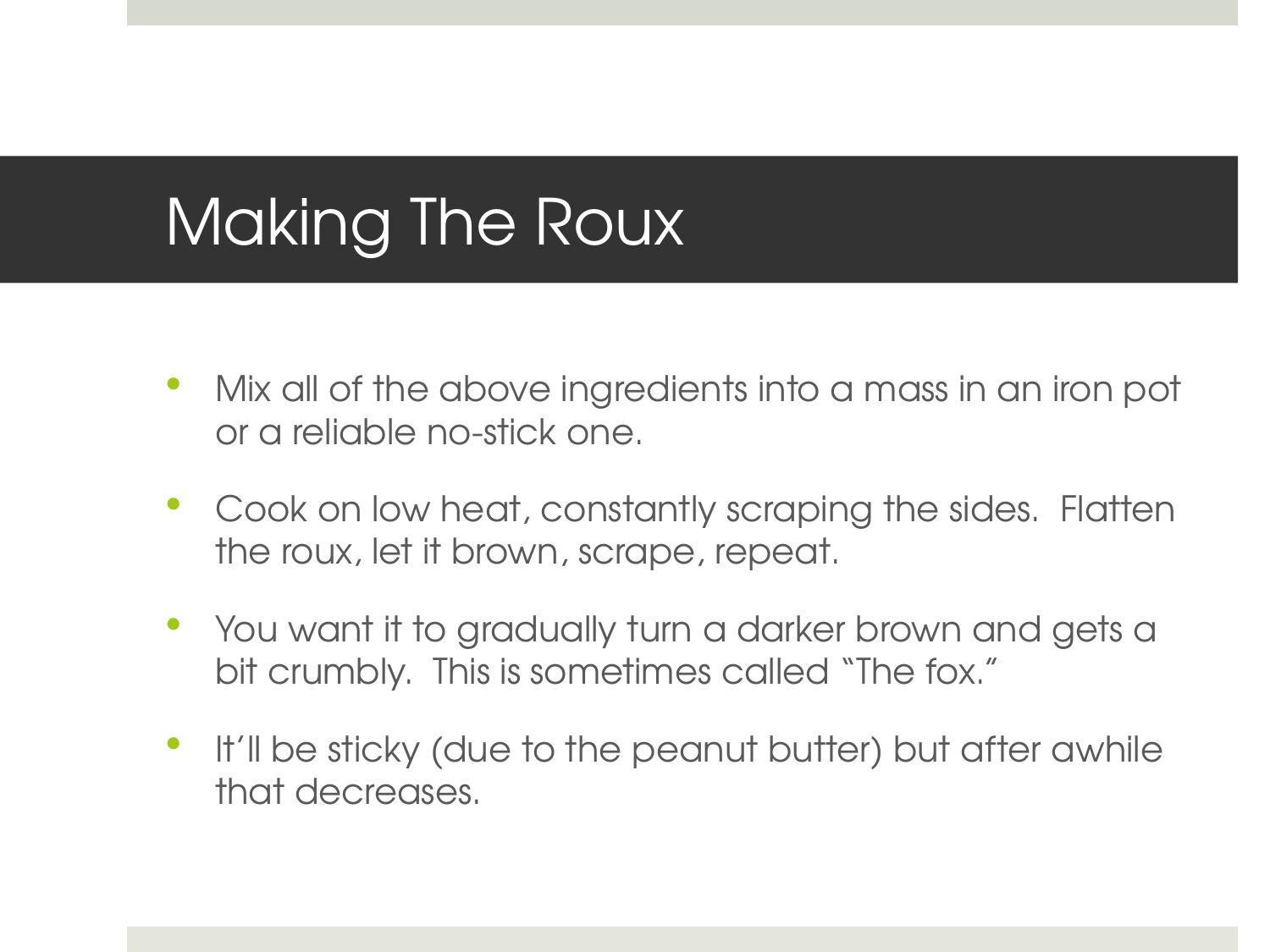

# Making The Roux
Mix all of the above ingredients into a mass in an iron pot or a reliable no-stick one.
Cook on low heat, constantly scraping the sides.  Flatten the roux, let it brown, scrape, repeat.
You want it to gradually turn a darker brown and gets a bit crumbly.  This is sometimes called “The fox.”
It’ll be sticky (due to the peanut butter) but after awhile that decreases.